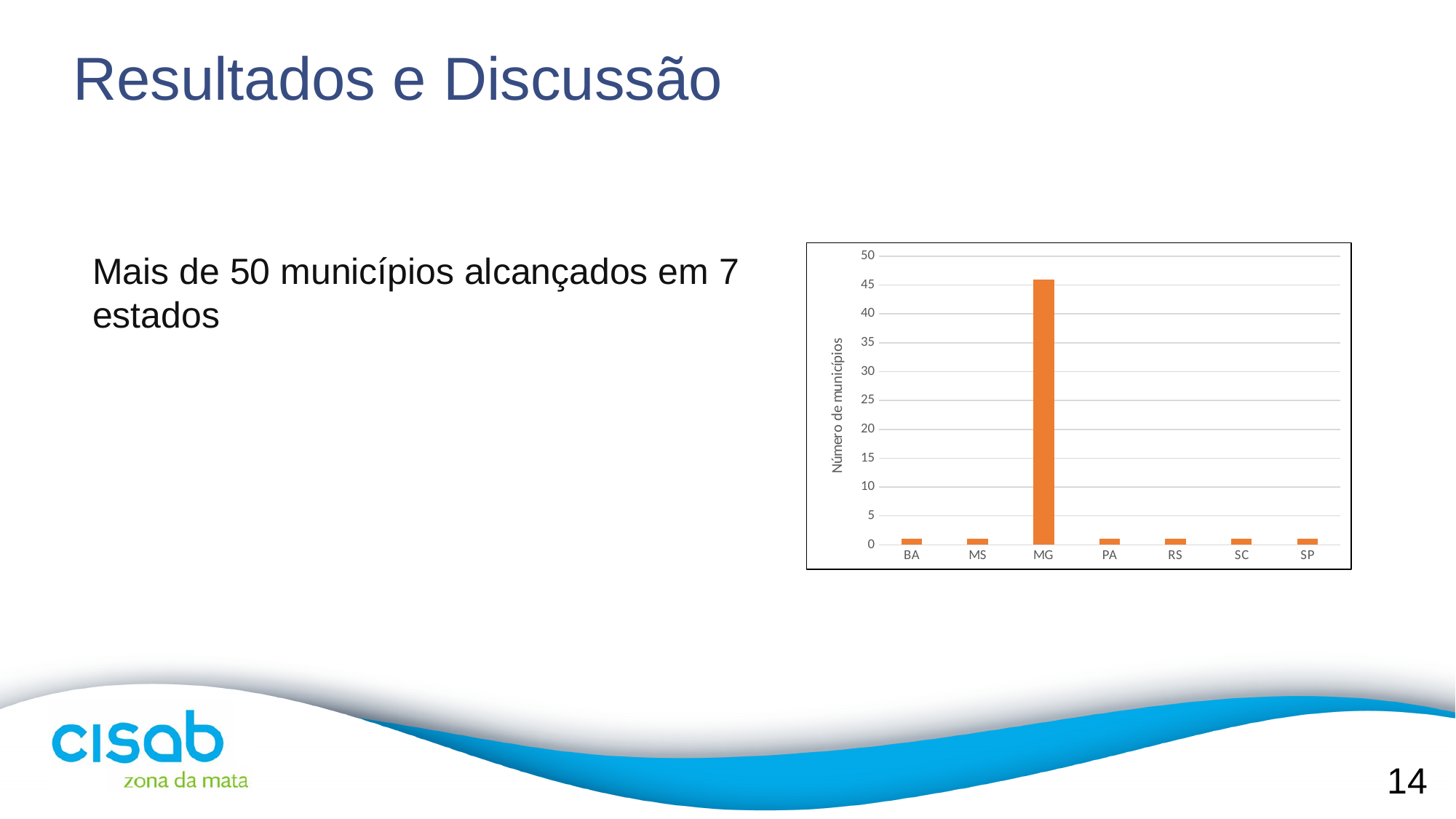

Resultados e Discussão
Mais de 50 municípios alcançados em 7 estados

### Chart

| Category |  |
|---|---|
| BA | 1.0 |
| MS | 1.0 |
| MG | 46.0 |
| PA | 1.0 |
| RS | 1.0 |
| SC | 1.0 |
| SP | 1.0 |
14